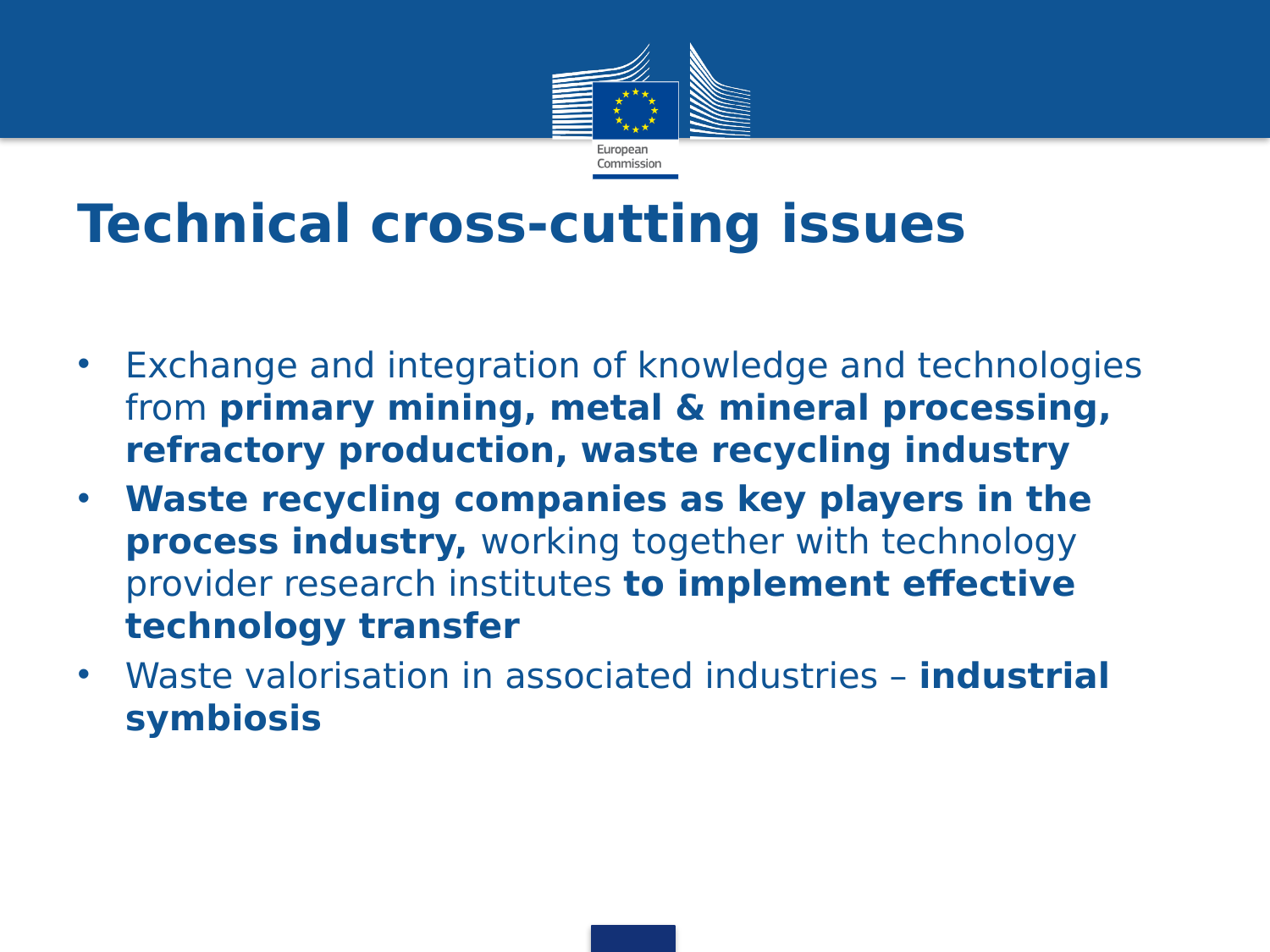

# Technical cross-cutting issues
Exchange and integration of knowledge and technologies from primary mining, metal & mineral processing, refractory production, waste recycling industry
Waste recycling companies as key players in the process industry, working together with technology provider research institutes to implement effective technology transfer
Waste valorisation in associated industries – industrial symbiosis